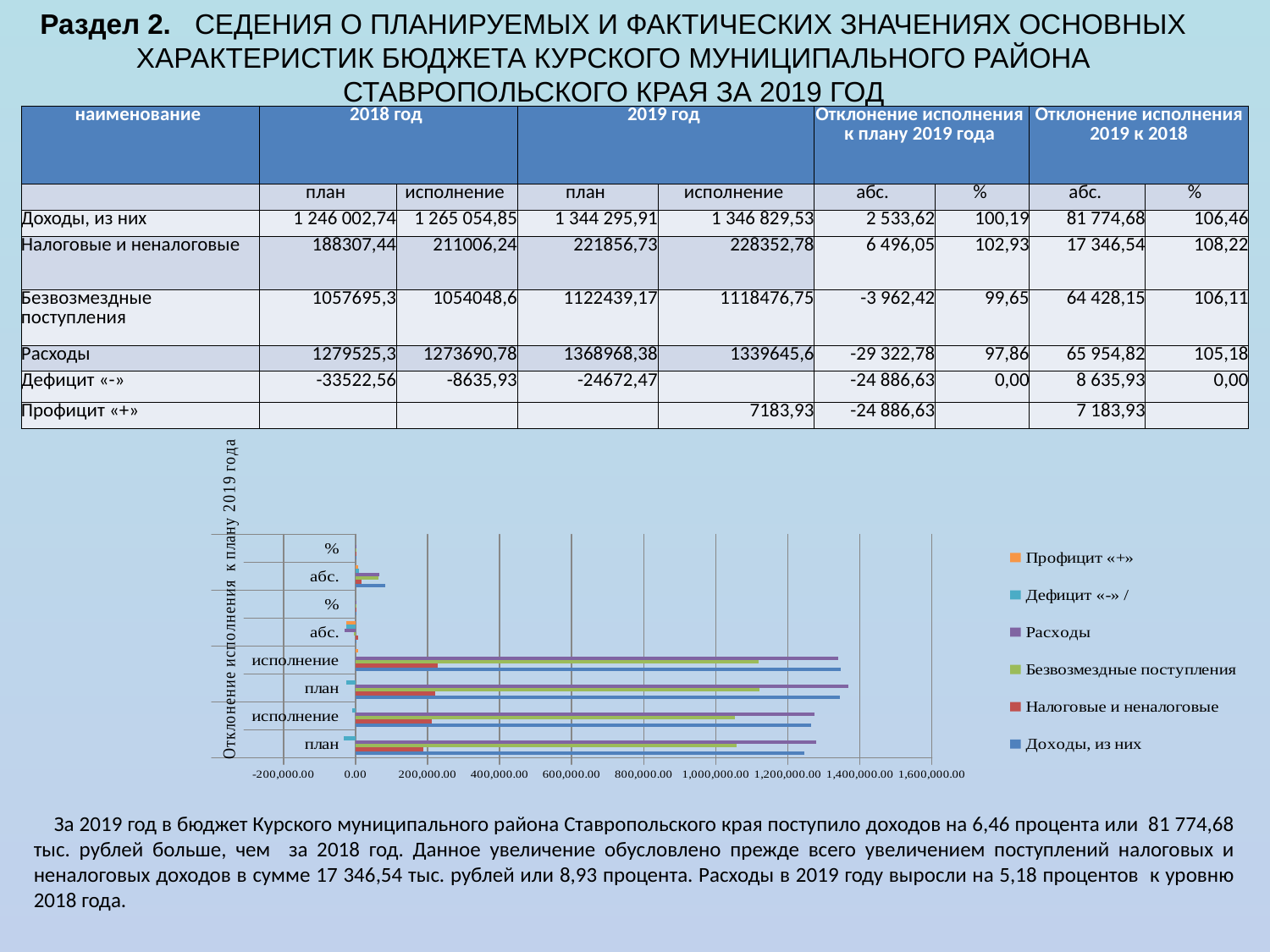

Раздел 2.   СЕДЕНИЯ О ПЛАНИРУЕМЫХ И ФАКТИЧЕСКИХ ЗНАЧЕНИЯХ ОСНОВНЫХ ХАРАКТЕРИСТИК БЮДЖЕТА КУРСКОГО МУНИЦИПАЛЬНОГО РАЙОНА СТАВРОПОЛЬСКОГО КРАЯ ЗА 2019 ГОД
| наименование | 2018 год |  | 2019 год |  | Отклонение исполнения к плану 2019 года |  | Отклонение исполнения 2019 к 2018 |  |
| --- | --- | --- | --- | --- | --- | --- | --- | --- |
|  | план | исполнение | план | исполнение | абс. | % | абс. | % |
| Доходы, из них | 1 246 002,74 | 1 265 054,85 | 1 344 295,91 | 1 346 829,53 | 2 533,62 | 100,19 | 81 774,68 | 106,46 |
| Налоговые и неналоговые | 188307,44 | 211006,24 | 221856,73 | 228352,78 | 6 496,05 | 102,93 | 17 346,54 | 108,22 |
| Безвозмездные поступления | 1057695,3 | 1054048,6 | 1122439,17 | 1118476,75 | -3 962,42 | 99,65 | 64 428,15 | 106,11 |
| Расходы | 1279525,3 | 1273690,78 | 1368968,38 | 1339645,6 | -29 322,78 | 97,86 | 65 954,82 | 105,18 |
| Дефицит «-» | -33522,56 | -8635,93 | -24672,47 |  | -24 886,63 | 0,00 | 8 635,93 | 0,00 |
| Профицит «+» |  |  |  | 7183,93 | -24 886,63 |  | 7 183,93 |  |

### Chart

| Category | Доходы, из них  | Налоговые и неналоговые  | Безвозмездные поступления  | Расходы  | Дефицит «-» / | Профицит «+»  |
|---|---|---|---|---|---|---|
| план  | 1246002.74 | 188307.44 | 1057695.3 | 1279525.3 | -33522.560000000005 | None |
| исполнение  | 1265054.85 | 211006.2400000001 | 1054048.6 | 1273690.78 | -8635.93 | None |
| план  | 1344295.91 | 221856.73 | 1122439.170000001 | 1368968.3800000001 | -24672.47 | None |
| исполнение  | 1346829.53 | 228352.78 | 1118476.75 | 1339645.6 | None | 7183.929999999999 |
| абс.  | 2533.6200000001118 | 6496.049999999988 | -3962.4199999999255 | -29322.779999999726 | -24886.62999999991 | -24886.62999999991 |
| %  | 100.18847189678567 | 102.92803828849337 | 99.64698131480885 | 97.85803818200618 | 0.0 | None |
| абс.  | 81774.68000000002 | 17346.540000000008 | 64428.14999999994 | 65954.82000000007 | 8635.93 | 7183.929999999999 |
| %  | 106.46412129877267 | 108.22086588529326 | 106.11244585875785 | 105.17824428312159 | 0.0 | None |
    За 2019 год в бюджет Курского муниципального района Ставропольского края поступило доходов на 6,46 процента или  81 774,68 тыс. рублей больше, чем  за 2018 год. Данное увеличение обусловлено прежде всего увеличением поступлений налоговых и неналоговых доходов в сумме 17 346,54 тыс. рублей или 8,93 процента. Расходы в 2019 году выросли на 5,18 процентов  к уровню 2018 года.